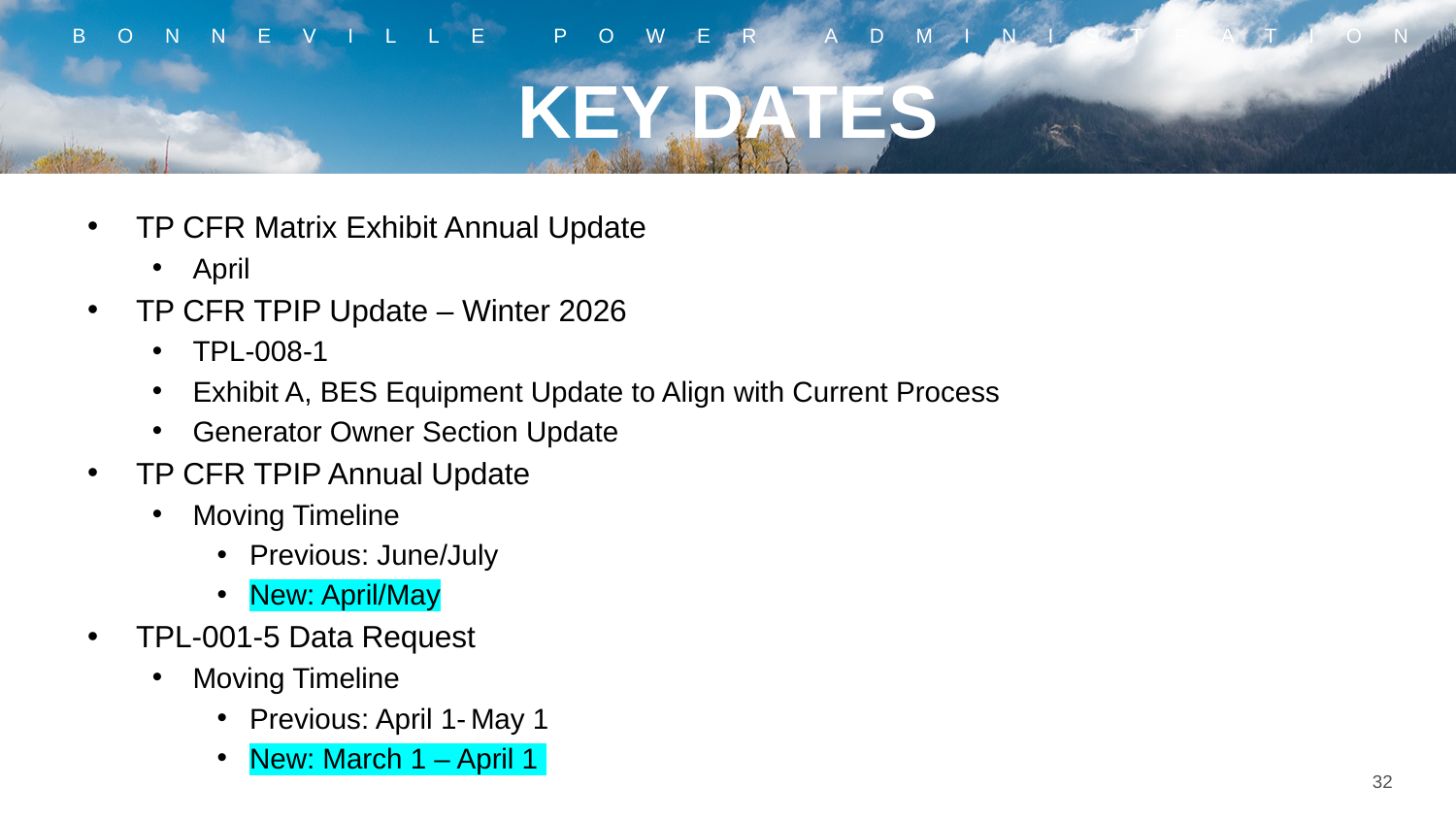

# KEY DATES
TP CFR Matrix Exhibit Annual Update
April
TP CFR TPIP Update – Winter 2026
TPL-008-1
Exhibit A, BES Equipment Update to Align with Current Process
Generator Owner Section Update
TP CFR TPIP Annual Update
Moving Timeline
Previous: June/July
New: April/May
TPL-001-5 Data Request
Moving Timeline
Previous: April 1- May 1
New: March 1 – April 1

32